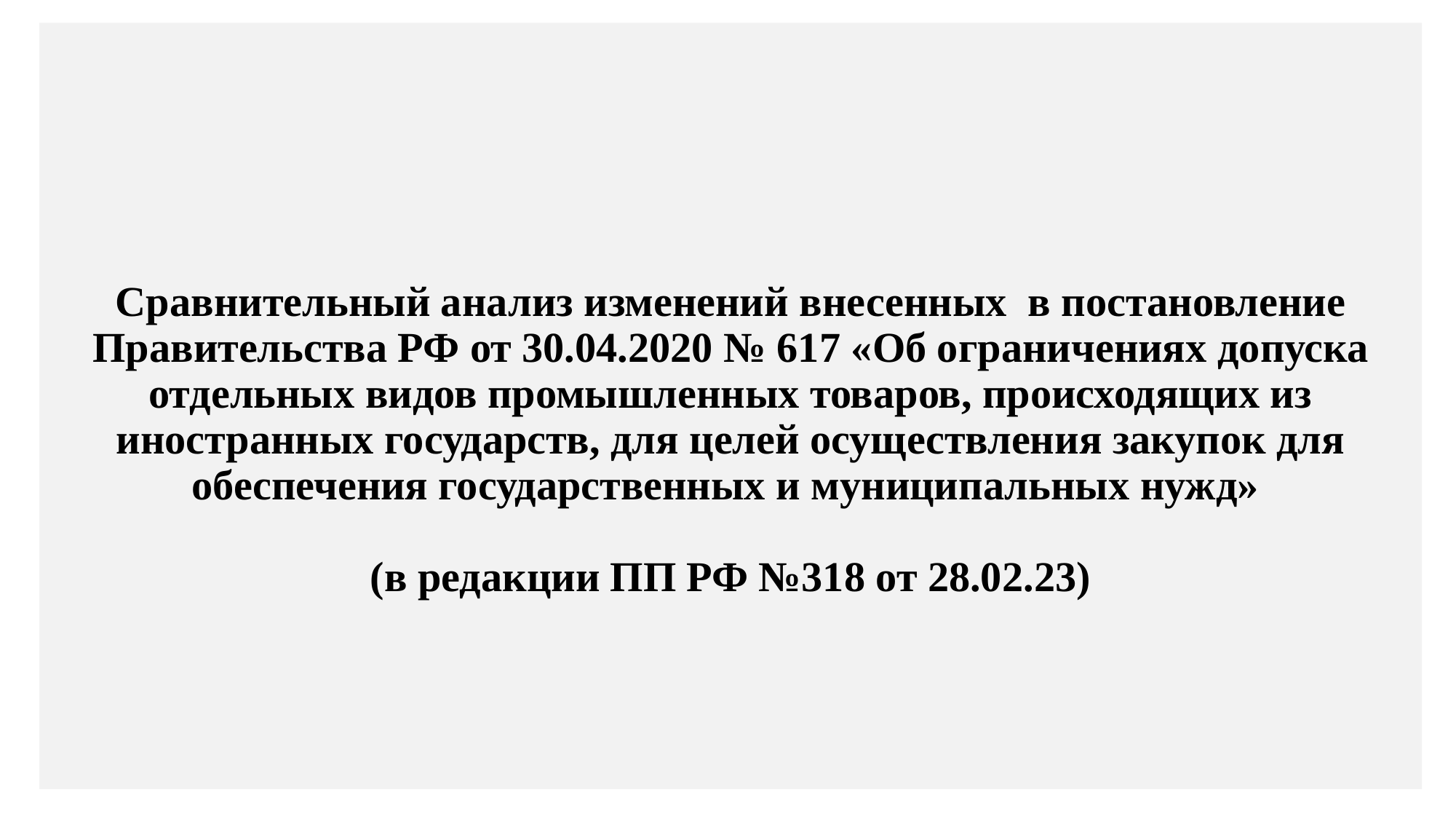

Сравнительный анализ изменений внесенных  в постановление Правительства РФ от 30.04.2020 № 617 «Об ограничениях допуска отдельных видов промышленных товаров, происходящих из иностранных государств, для целей осуществления закупок для обеспечения государственных и муниципальных нужд»

(в редакции ПП РФ №318 от 28.02.23)